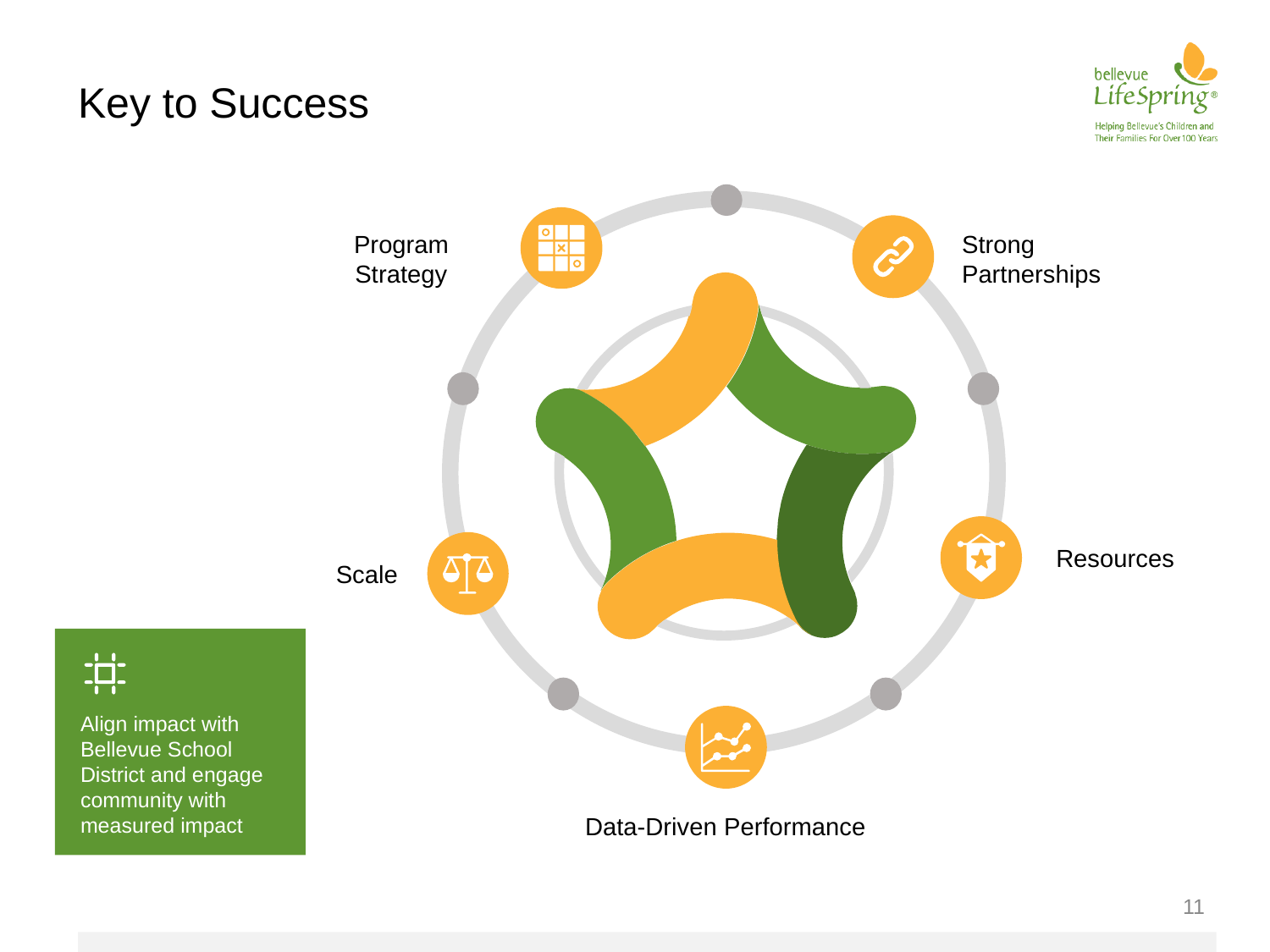

# Key to Success

Program Strategy
Strong Partnerships

Resources
Scale

Align impact with Bellevue School District and engage community with measured impact

Data-Driven Performance

11